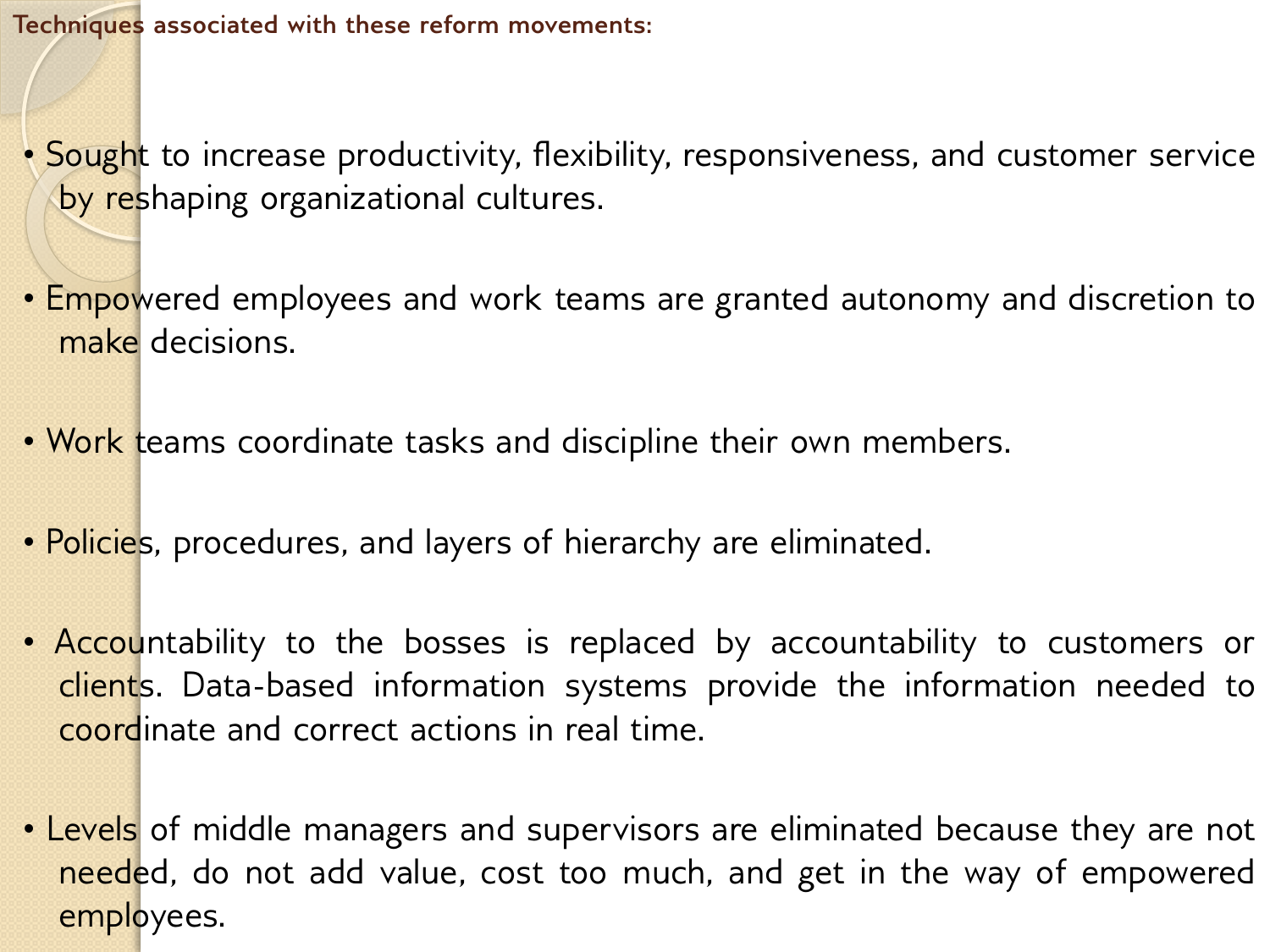

# Techniques associated with these reform movements:

• Sought to increase productivity, flexibility, responsiveness, and customer service by reshaping organizational cultures.

• Empowered employees and work teams are granted autonomy and discretion to make decisions.

• Work teams coordinate tasks and discipline their own members.

• Policies, procedures, and layers of hierarchy are eliminated.

• Accountability to the bosses is replaced by accountability to customers or clients. Data-based information systems provide the information needed to coordinate and correct actions in real time.

• Levels of middle managers and supervisors are eliminated because they are not needed, do not add value, cost too much, and get in the way of empowered employees.